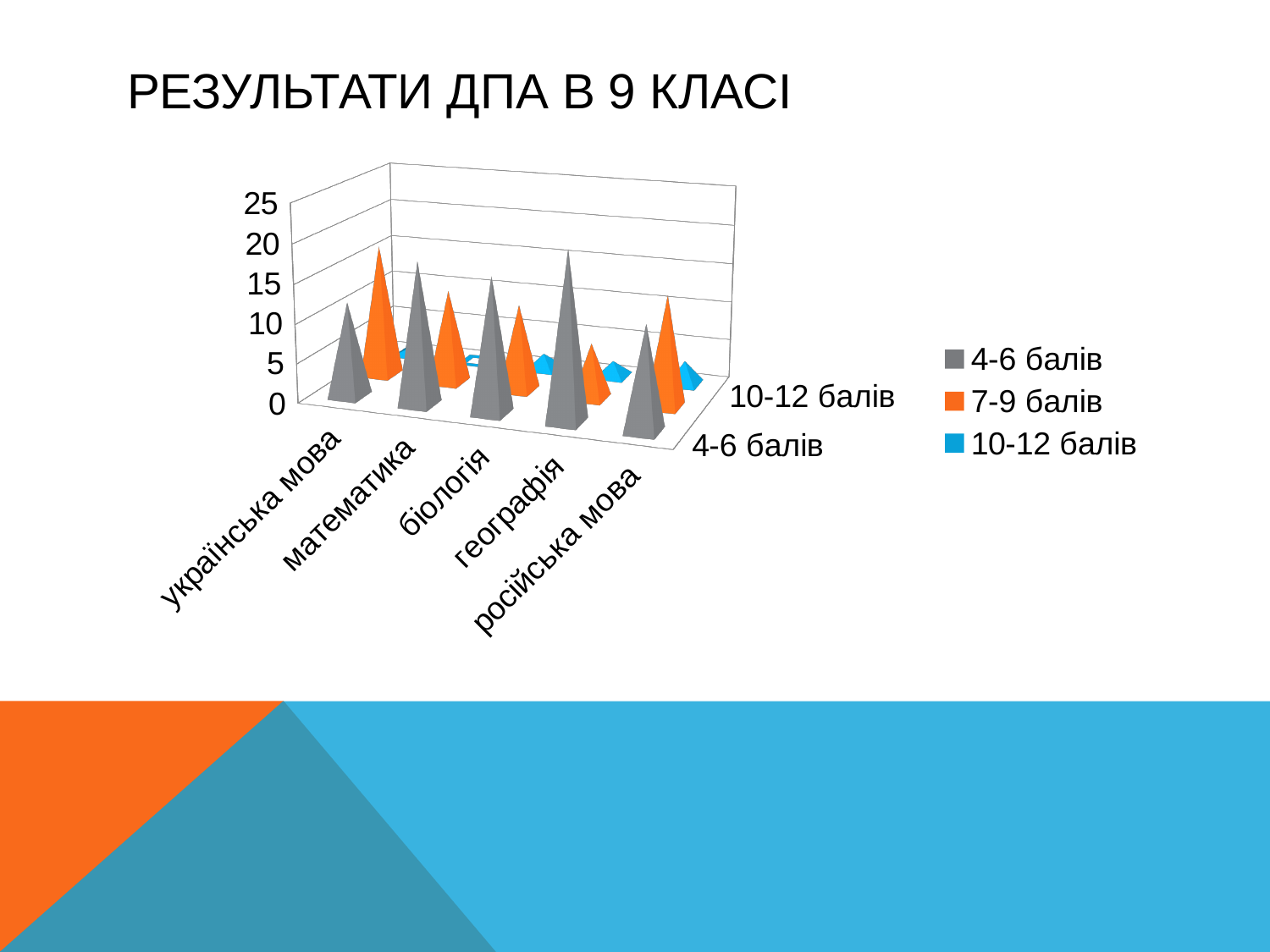

# Результати ДПА в 9 класі

[unsupported chart]